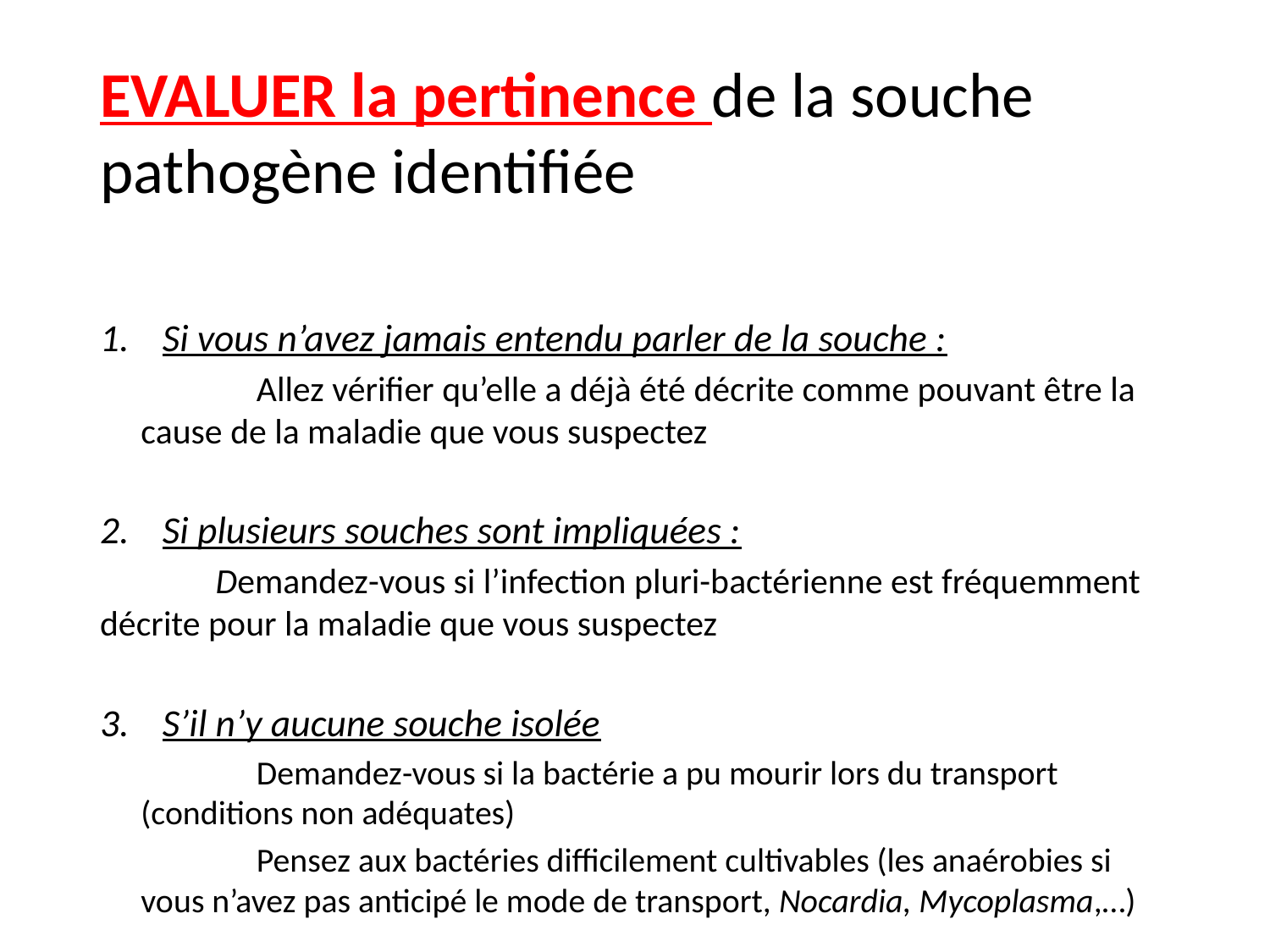

# EVALUER la pertinence de la souche pathogène identifiée

Si vous n’avez jamais entendu parler de la souche :
	Allez vérifier qu’elle a déjà été décrite comme pouvant être la cause de la maladie que vous suspectez

Si plusieurs souches sont impliquées :
	Demandez-vous si l’infection pluri-bactérienne est fréquemment décrite pour la maladie que vous suspectez

S’il n’y aucune souche isolée
	Demandez-vous si la bactérie a pu mourir lors du transport (conditions non adéquates)
	Pensez aux bactéries difficilement cultivables (les anaérobies si vous n’avez pas anticipé le mode de transport, Nocardia, Mycoplasma,…)